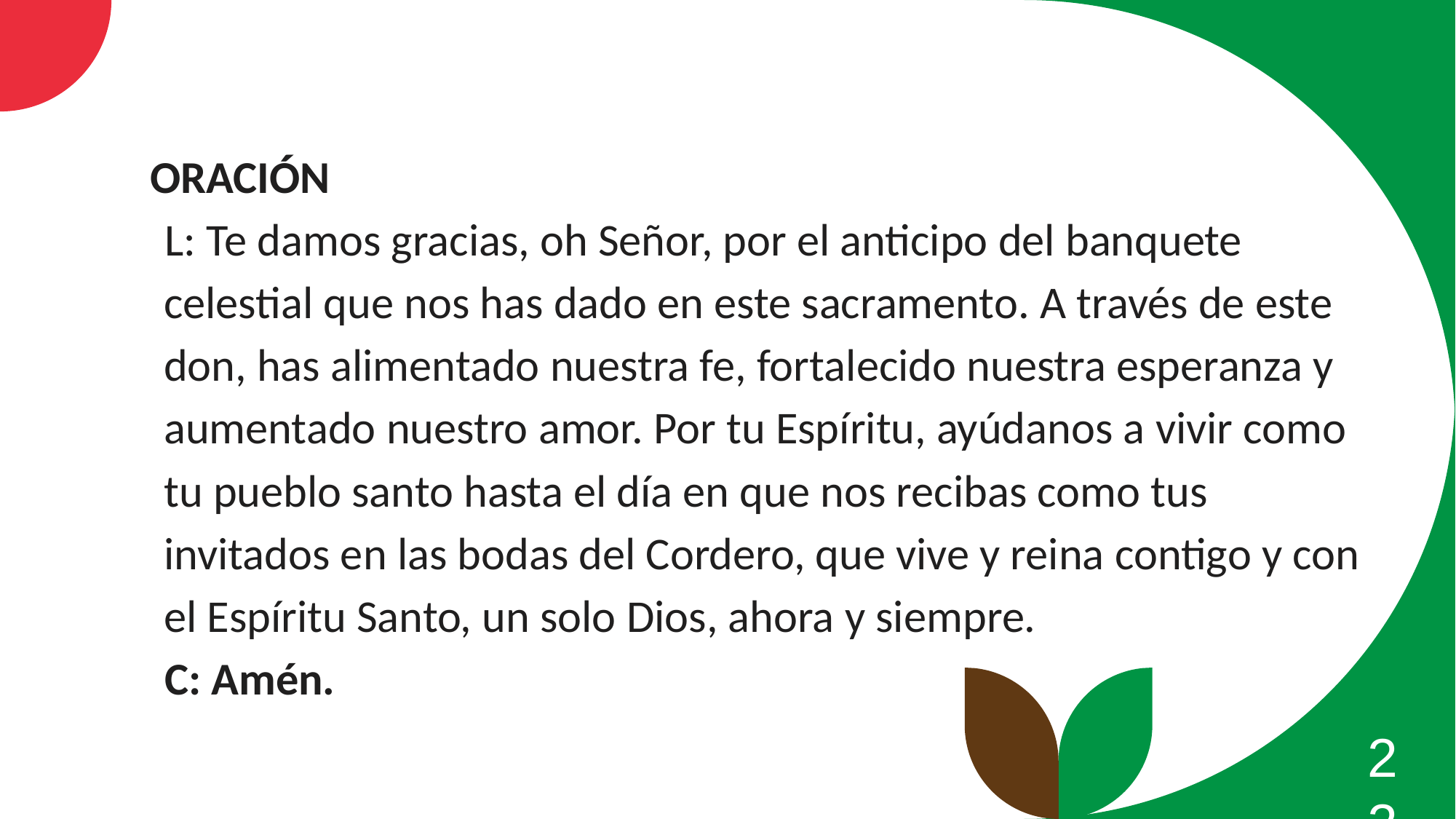

Oración
L: Te damos gracias, oh Señor, por el anticipo del banquete celestial que nos has dado en este sacramento. A través de este don, has alimentado nuestra fe, fortalecido nuestra esperanza y aumentado nuestro amor. Por tu Espíritu, ayúdanos a vivir como tu pueblo santo hasta el día en que nos recibas como tus invitados en las bodas del Cordero, que vive y reina contigo y con el Espíritu Santo, un solo Dios, ahora y siempre.
C: Amén.

22